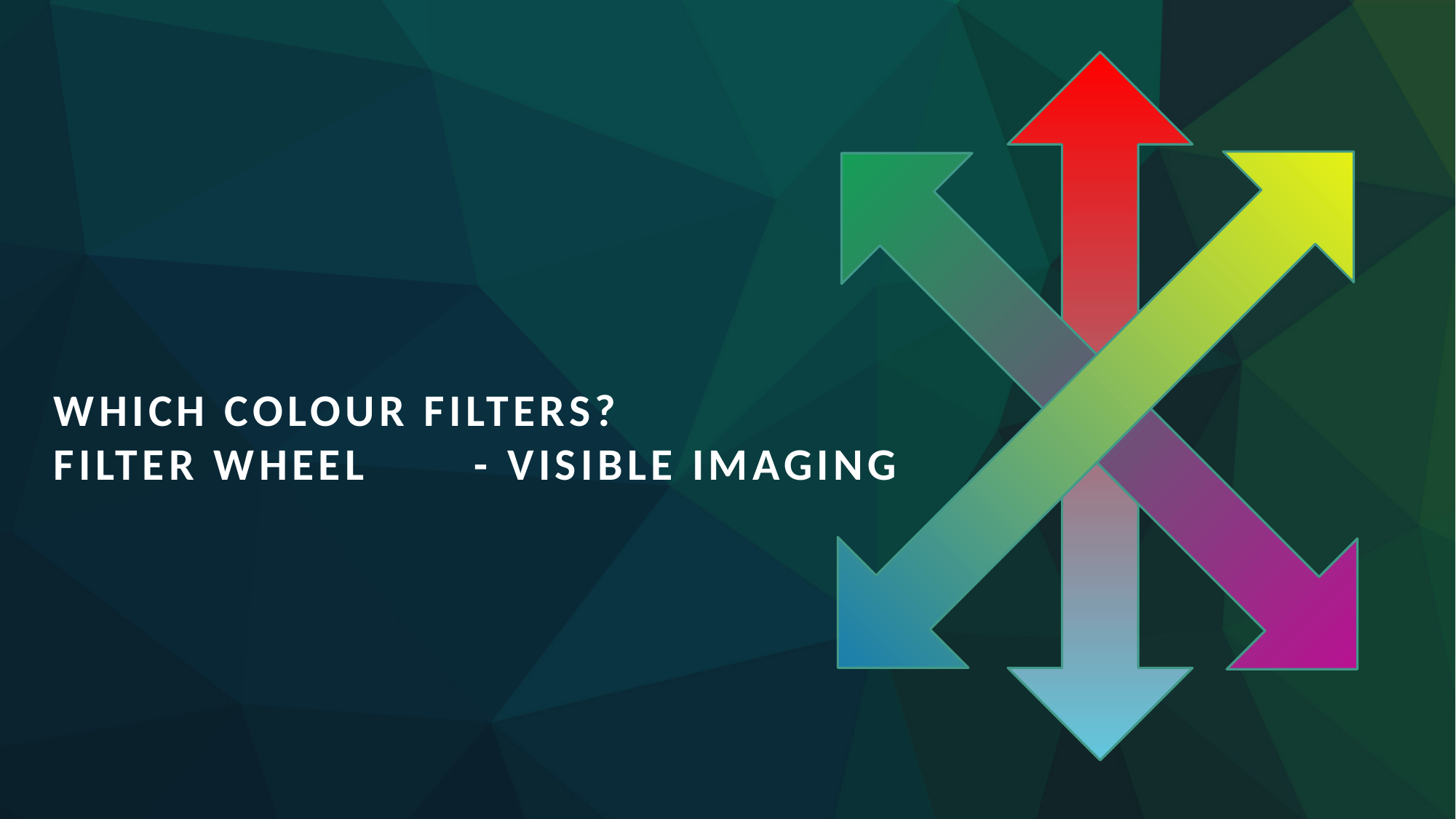

Which colour filters?
Filter Wheel	 - Visible Imaging